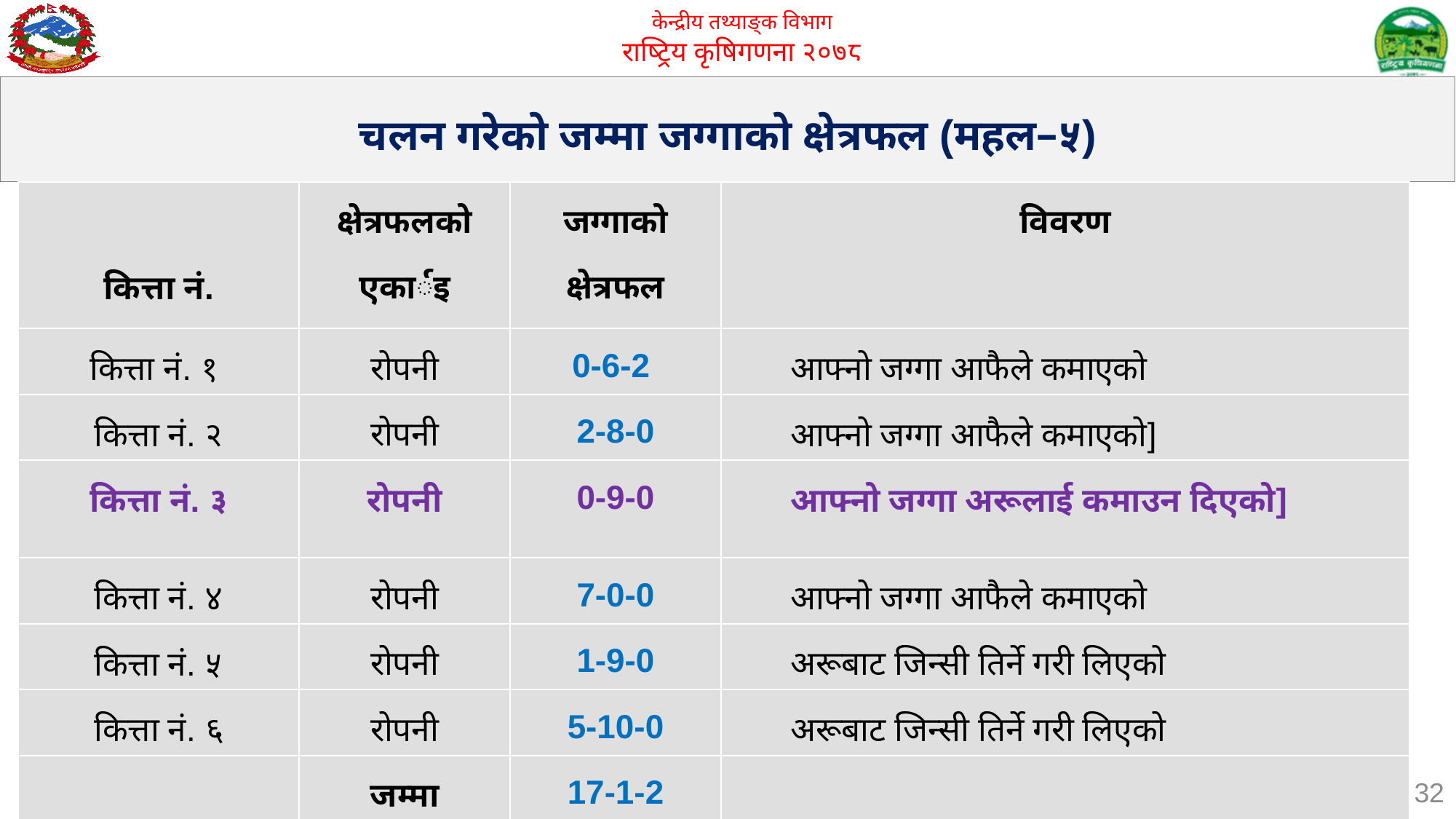

चलन गरेको जम्मा जग्गाको क्षेत्रफल (महल–५)

| कित्ता नं. | क्षेत्रफलको एकार्इ | जग्गाको क्षेत्रफल | विवरण |
| --- | --- | --- | --- |
| कित्ता नं. १ | रोपनी | 0-6-2 | आफ्नो जग्गा आफैले कमाएको |
| कित्ता नं. २ | रोपनी | 2-8-0 | आफ्नो जग्गा आफैले कमाएको] |
| कित्ता नं. ३ | रोपनी | 0-9-0 | आफ्नो जग्गा अरूलाई कमाउन दिएको] |
| कित्ता नं. ४ | रोपनी | 7-0-0 | आफ्नो जग्गा आफैले कमाएको |
| कित्ता नं. ५ | रोपनी | 1-9-0 | अरूबाट जिन्सी तिर्ने गरी लिएको |
| कित्ता नं. ६ | रोपनी | 5-10-0 | अरूबाट जिन्सी तिर्ने गरी लिएको |
|  | जम्मा | 17-1-2 |  |
32